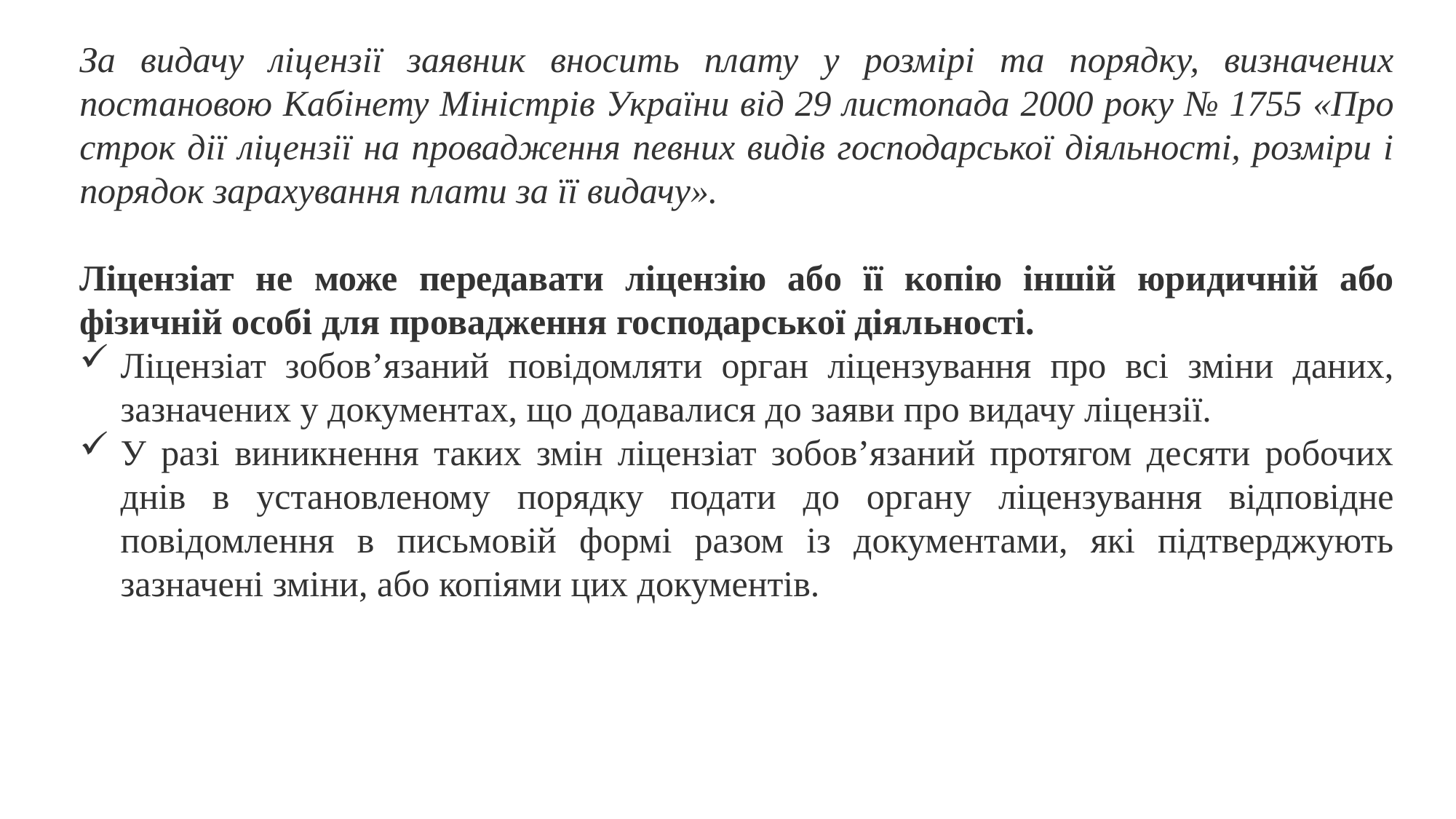

За видачу ліцензії заявник вносить плату у розмірі та порядку, визначених постановою Кабінету Міністрів України від 29 листопада 2000 року № 1755 «Про строк дії ліцензії на провадження певних видів господарської діяльності, розміри і порядок зарахування плати за її видачу».

Ліцензіат не може передавати ліцензію або її копію іншій юридичній або фізичній особі для провадження господарської діяльності.
Ліцензіат зобов’язаний повідомляти орган ліцензування про всі зміни даних, зазначених у документах, що додавалися до заяви про видачу ліцензії.
У разі виникнення таких змін ліцензіат зобов’язаний протягом десяти робочих днів в установленому порядку подати до органу ліцензування відповідне повідомлення в письмовій формі разом із документами, які підтверджують зазначені зміни, або копіями цих документів.